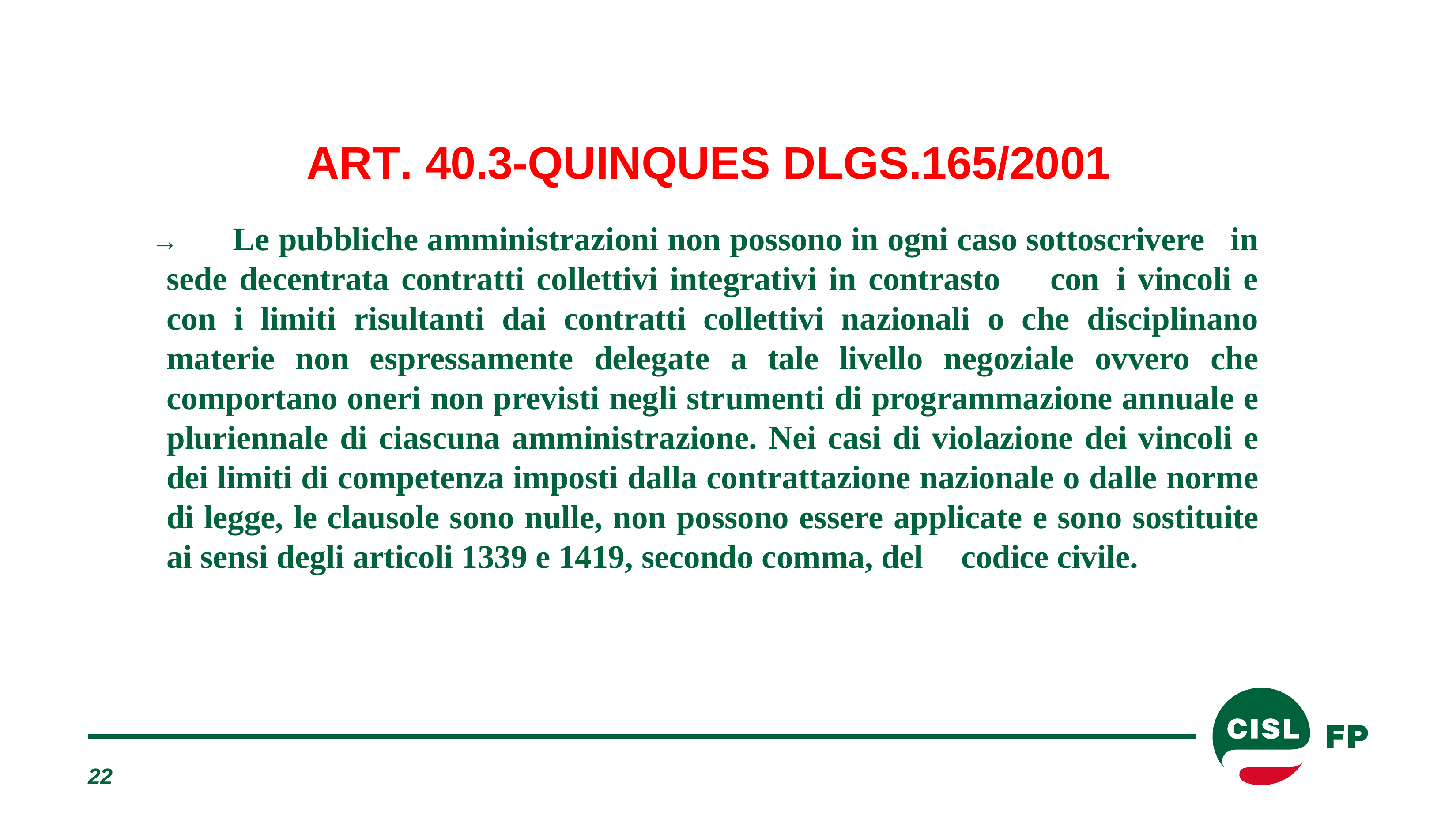

ART. 40.3-QUINQUES DLGS.165/2001
→	Le pubbliche amministrazioni non possono in ogni caso sottoscrivere	in sede decentrata contratti collettivi integrativi in contrasto	con	i vincoli e con i limiti risultanti dai contratti collettivi nazionali o che disciplinano materie non espressamente delegate a tale livello negoziale ovvero che comportano oneri non previsti negli strumenti di programmazione annuale e pluriennale di ciascuna amministrazione. Nei casi di violazione dei vincoli e dei limiti di competenza imposti dalla contrattazione nazionale o dalle norme di legge, le clausole sono nulle, non possono essere applicate e sono sostituite ai sensi degli articoli 1339 e 1419, secondo comma, del	codice civile.
22